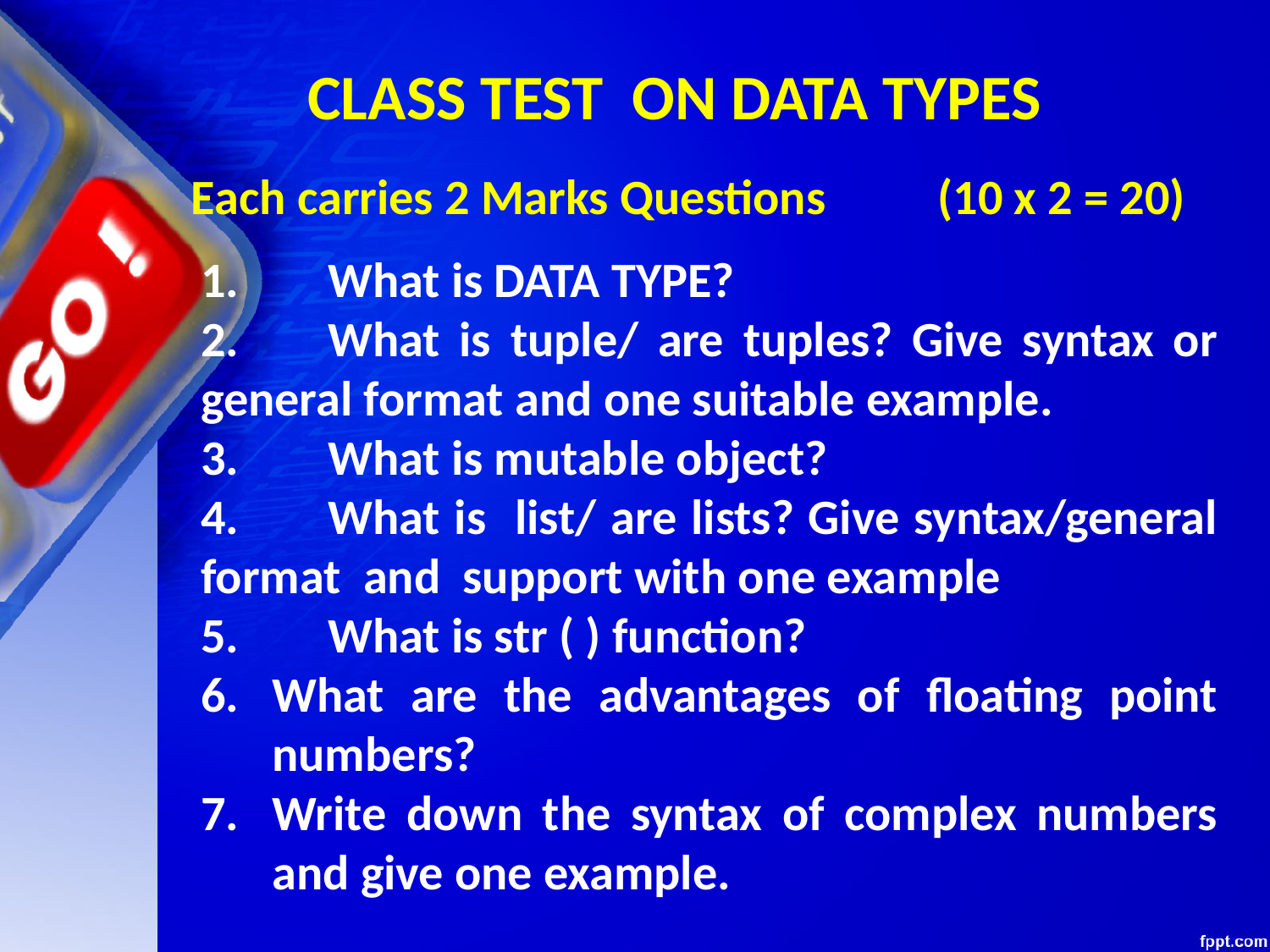

# CLASS TEST  ON DATA TYPES
Each carries 2 Marks Questions          (10 x 2 = 20)

1.	What is DATA TYPE?
2.	What is tuple/ are tuples? Give syntax or general format and one suitable example.
3.	What is mutable object?
4.	What is  list/ are lists? Give syntax/general format  and  support with one example
5.	What is str ( ) function?
What are the advantages of floating point numbers?
Write down the syntax of complex numbers and give one example.